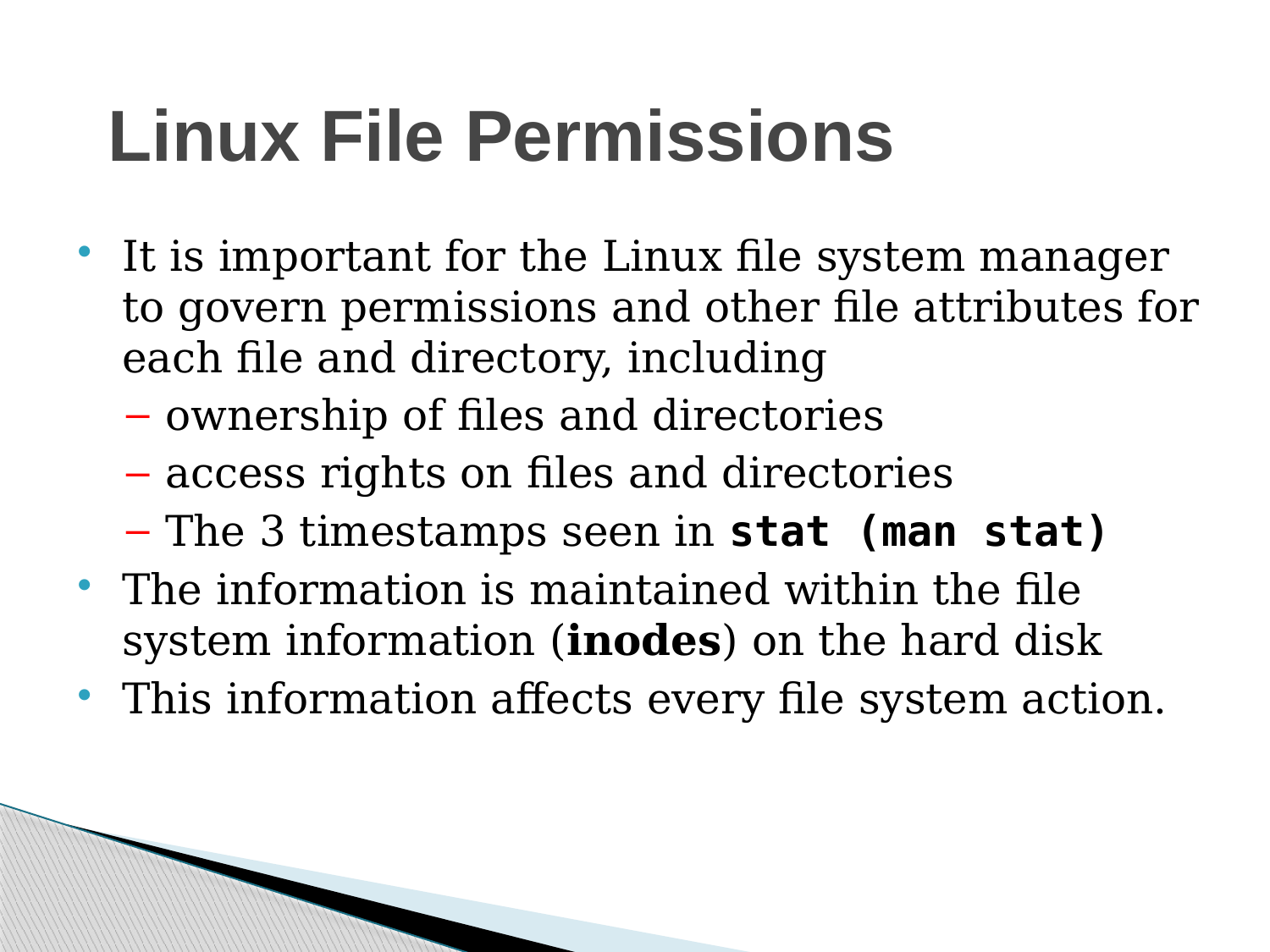

# Linux File Permissions
It is important for the Linux file system manager to govern permissions and other file attributes for each file and directory, including
ownership of files and directories
access rights on files and directories
The 3 timestamps seen in stat (man stat)
The information is maintained within the file system information (inodes) on the hard disk
This information affects every file system action.